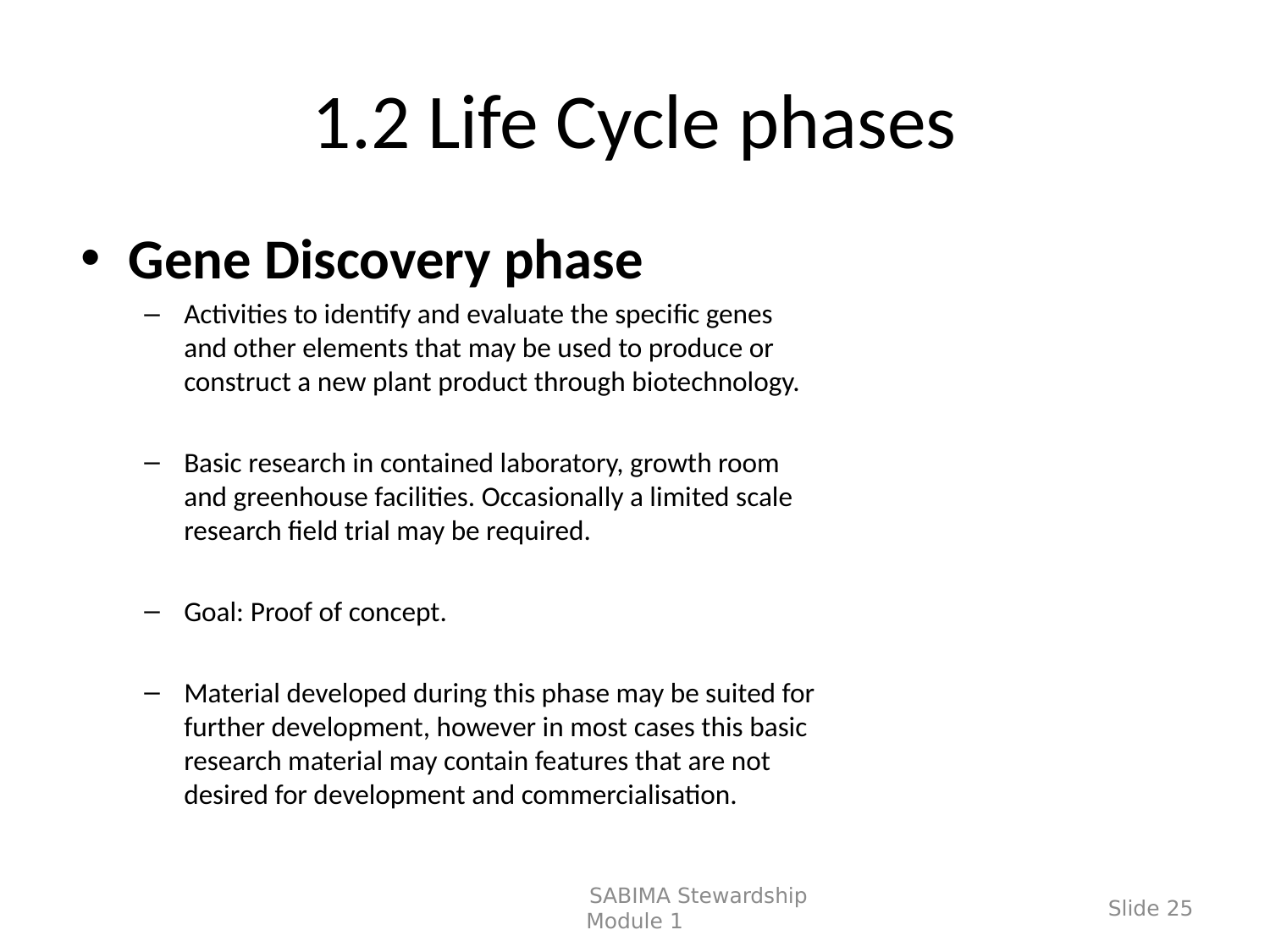

# 1.2 Life Cycle phases
Gene Discovery phase
Activities to identify and evaluate the specific genes and other elements that may be used to produce or construct a new plant product through biotechnology.

Basic research in contained laboratory, growth room and greenhouse facilities. Occasionally a limited scale research field trial may be required.

Goal: Proof of concept.

Material developed during this phase may be suited for further development, however in most cases this basic research material may contain features that are not desired for development and commercialisation.
	SABIMA Stewardship Module 1
Slide 25